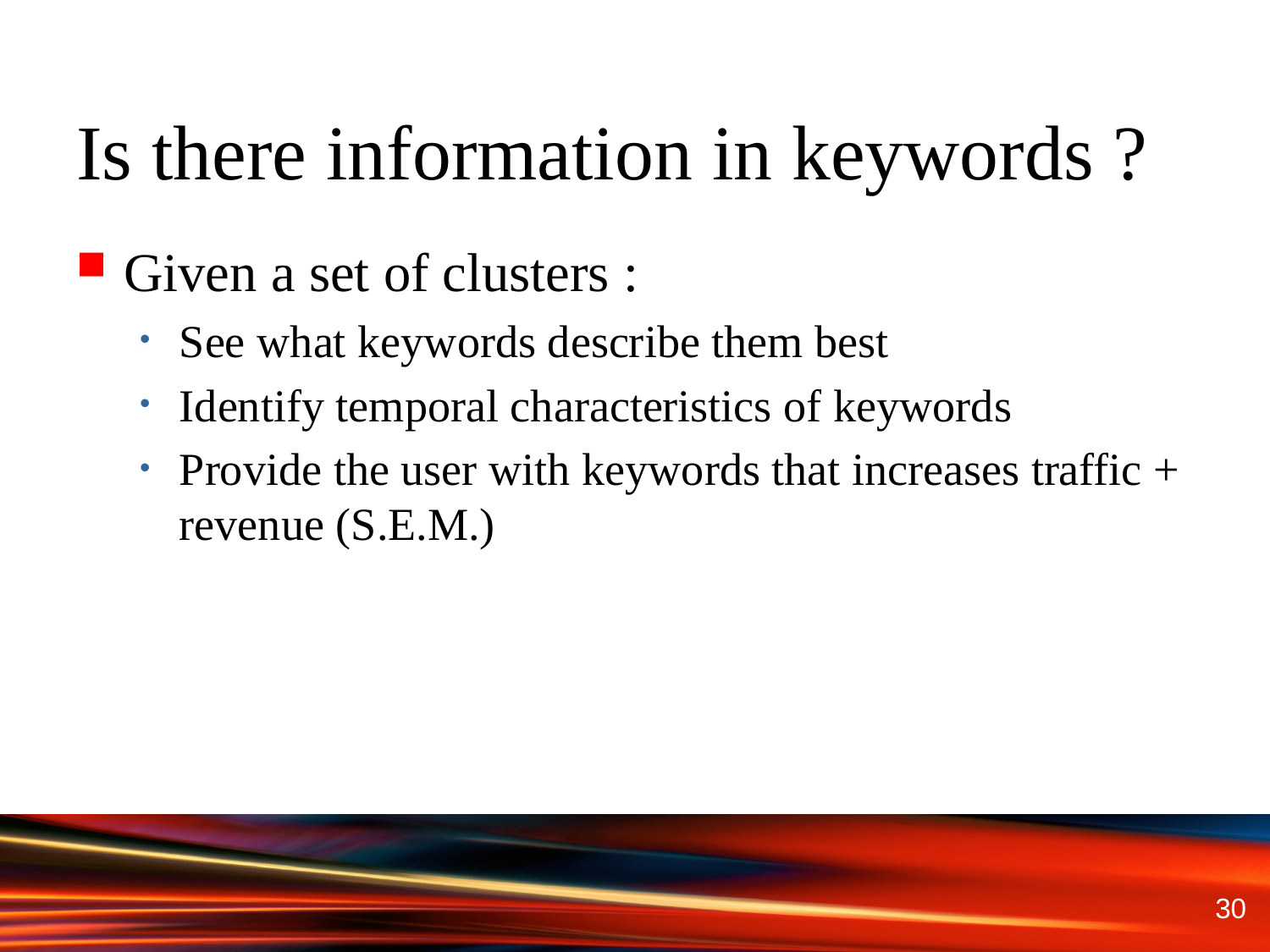

# Is there information in keywords ?
Given a set of clusters :
See what keywords describe them best
Identify temporal characteristics of keywords
Provide the user with keywords that increases traffic + revenue (S.E.M.)

30